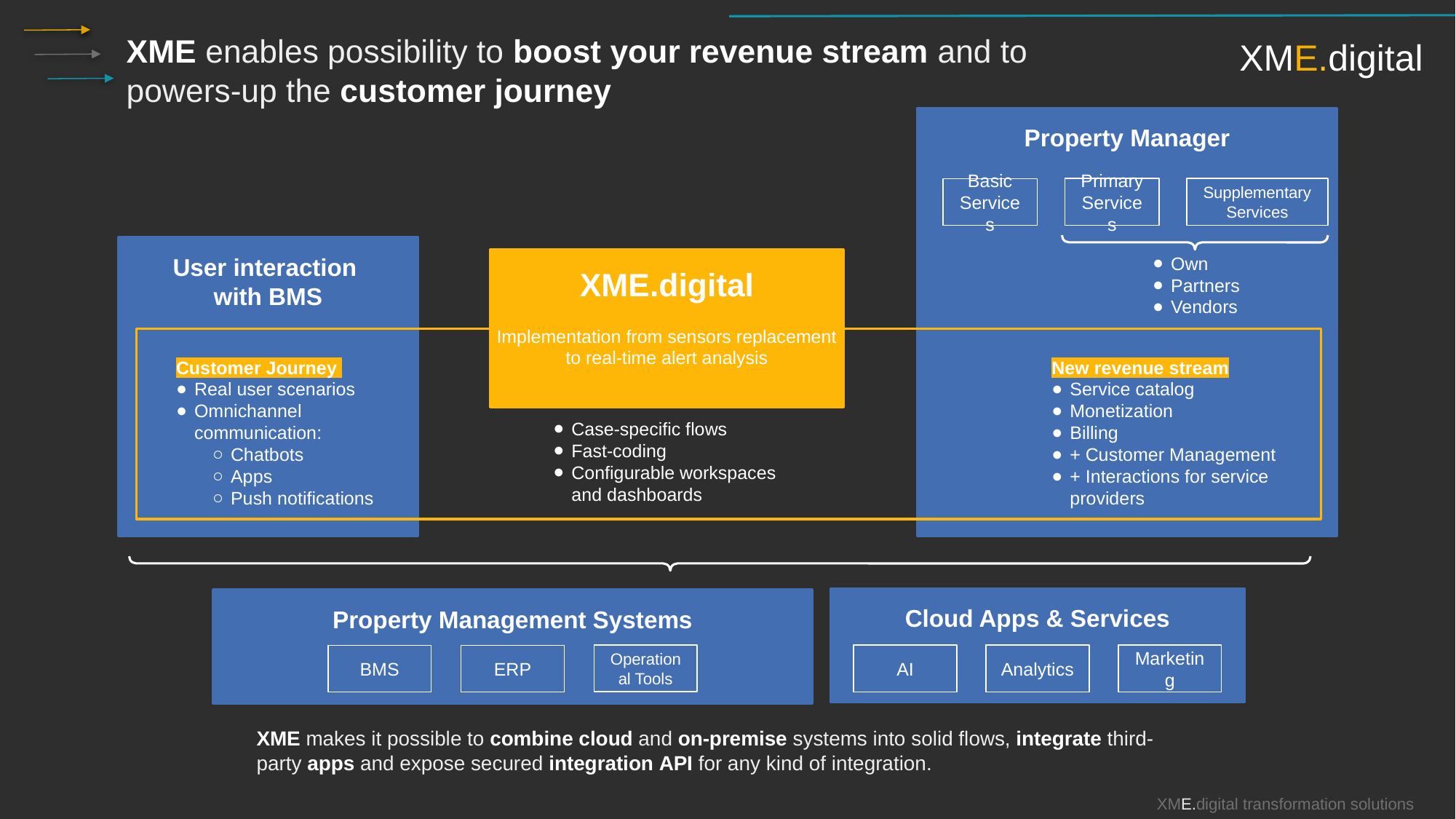

XME enables possibility to boost your revenue stream and to powers-up the customer journey
XME.digital
Property Manager

Primary Services
Supplementary Services
Basic Services
User interaction
with BMS
Own
Partners
Vendors
XME.digital

Implementation from sensors replacement to real-time alert analysis

Customer Journey
Real user scenarios
Omnichannel communication:
Chatbots
Apps
Push notifications
New revenue stream
Service catalog
Monetization
Billing
+ Customer Management
+ Interactions for service providers
Case-specific flows
Fast-coding
Configurable workspaces and dashboards
Cloud Apps & Services
Property Management Systems
Operational Tools
BMS
ERP
AI
Analytics
Marketing
XME makes it possible to combine cloud and on-premise systems into solid flows, integrate third-party apps and expose secured integration API for any kind of integration.
XME.digital transformation solutions